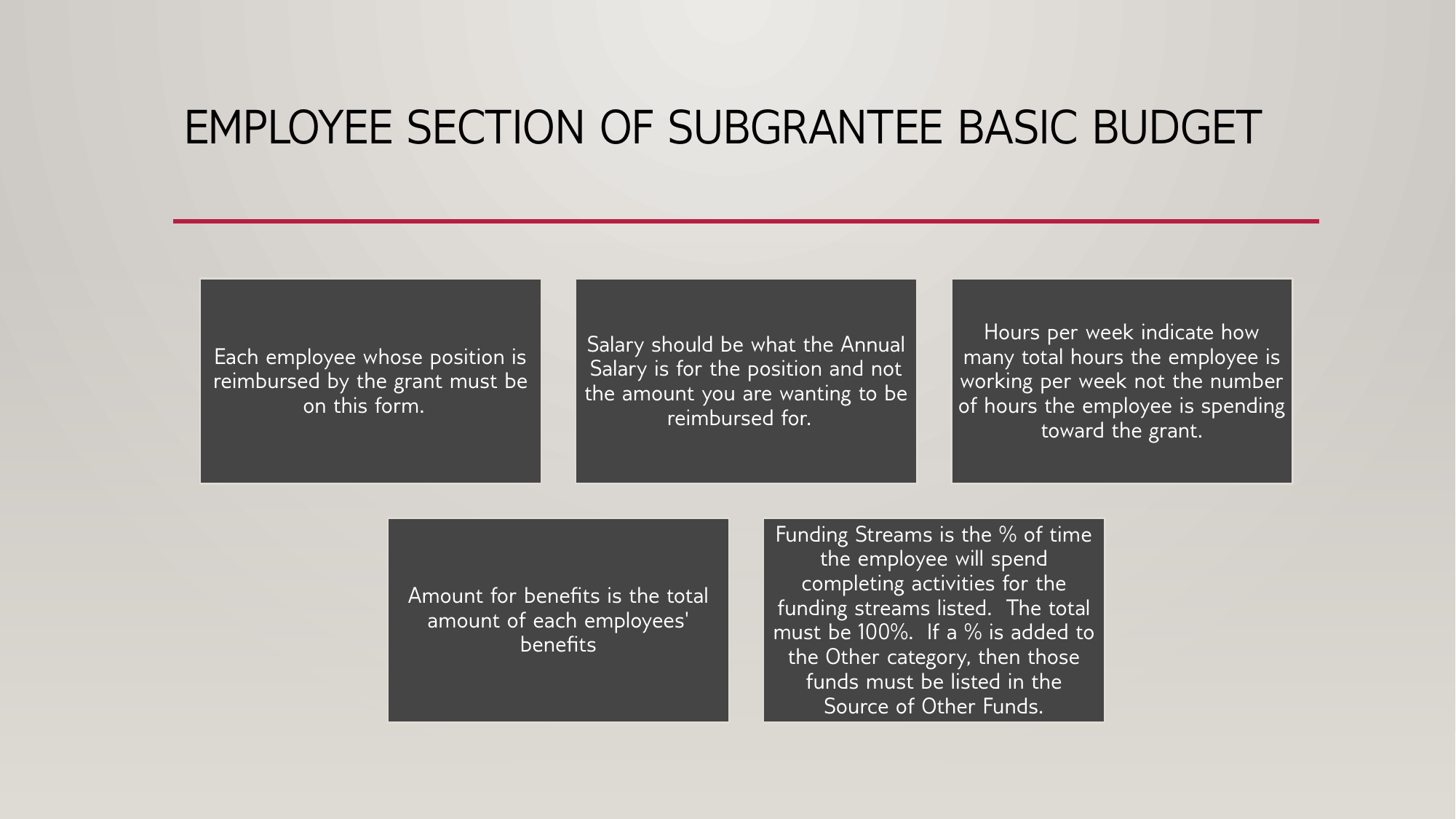

# Employee section of Subgrantee Basic Budget

Each employee whose position is reimbursed by the grant must be on this form.
Salary should be what the Annual Salary is for the position and not the amount you are wanting to be reimbursed for.
Hours per week indicate how many total hours the employee is working per week not the number of hours the employee is spending toward the grant.
Amount for benefits is the total amount of each employees' benefits
Funding Streams is the % of time the employee will spend completing activities for the funding streams listed.  The total must be 100%.  If a % is added to the Other category, then those funds must be listed in the Source of Other Funds.